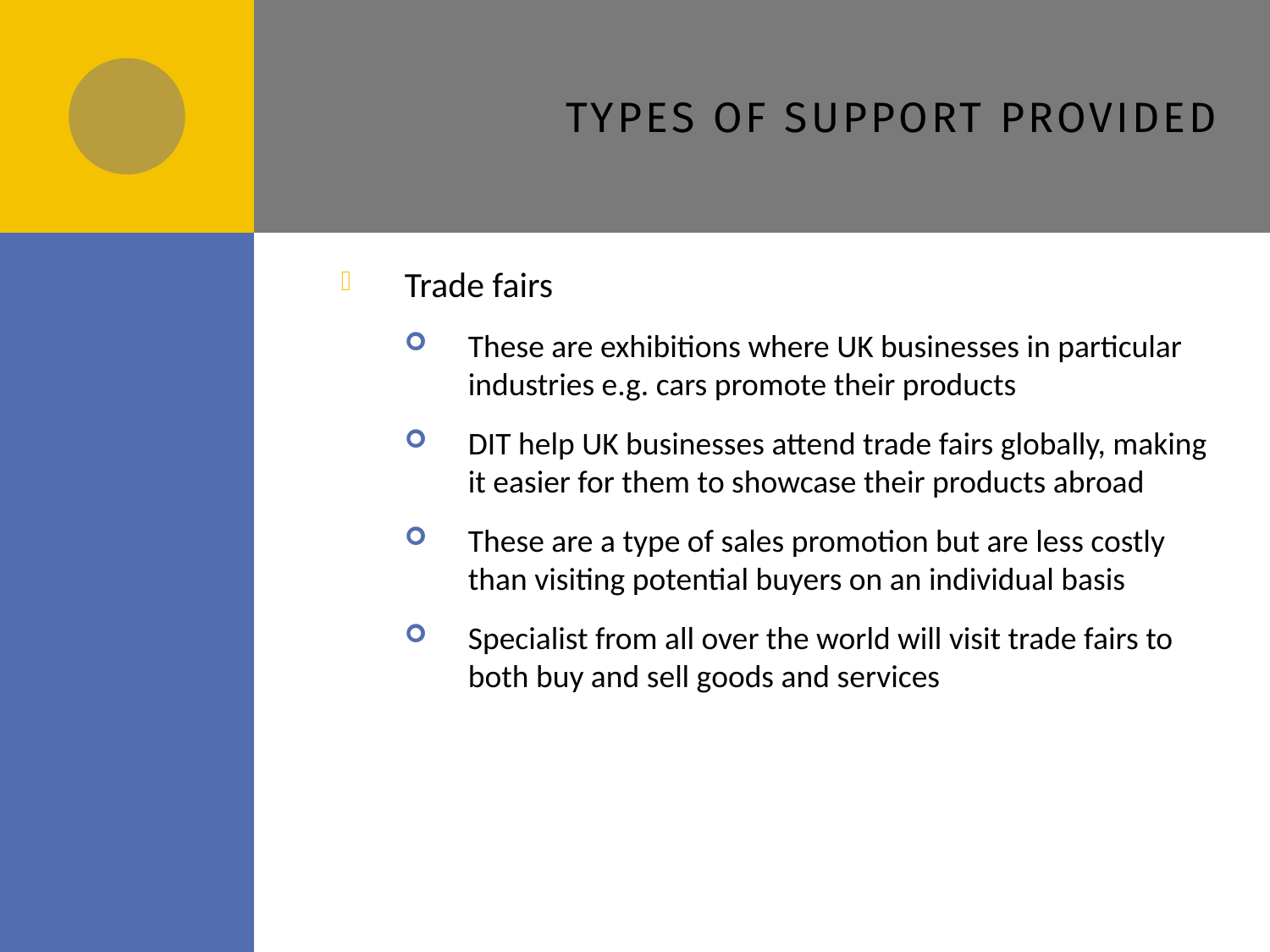

# Types of support provided
Trade fairs
These are exhibitions where UK businesses in particular industries e.g. cars promote their products
DIT help UK businesses attend trade fairs globally, making it easier for them to showcase their products abroad
These are a type of sales promotion but are less costly than visiting potential buyers on an individual basis
Specialist from all over the world will visit trade fairs to both buy and sell goods and services